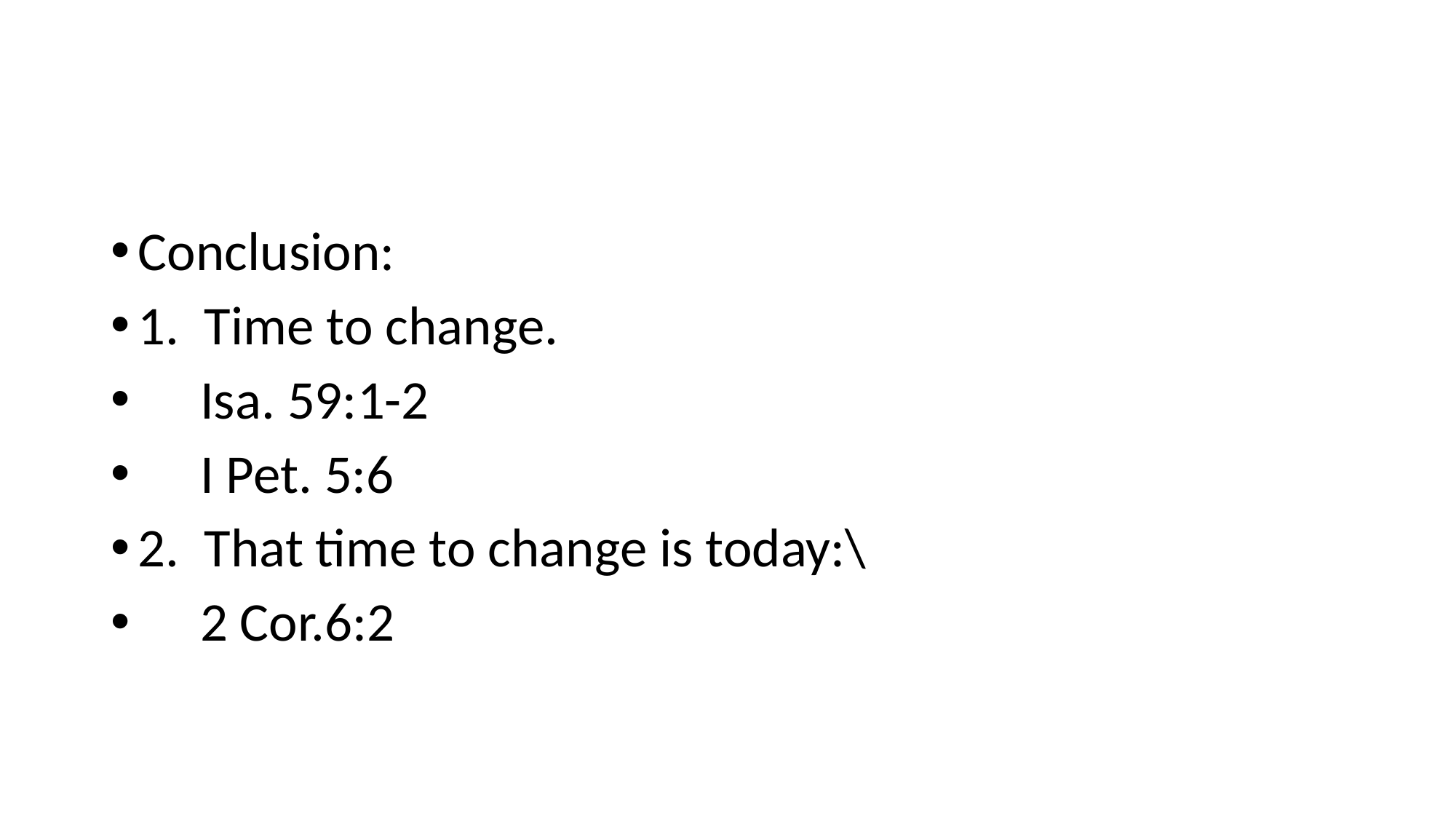

#
Conclusion:
1.  Time to change.
     Isa. 59:1-2
     I Pet. 5:6
2.  That time to change is today:\
     2 Cor.6:2